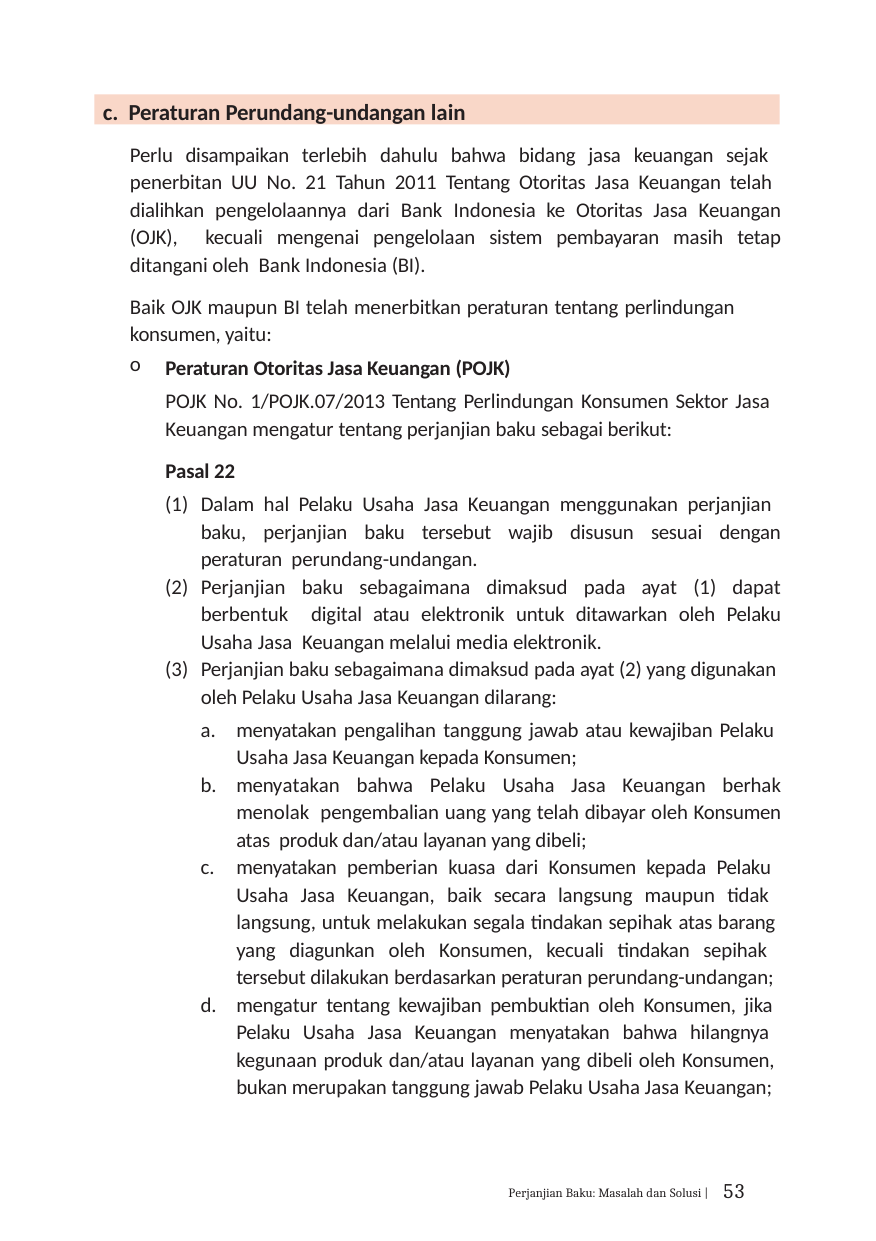

c. Peraturan Perundang-undangan lain
Perlu disampaikan terlebih dahulu bahwa bidang jasa keuangan sejak  penerbitan UU No. 21 Tahun 2011 Tentang Otoritas Jasa Keuangan telah  dialihkan pengelolaannya dari Bank Indonesia ke Otoritas Jasa Keuangan (OJK),  kecuali mengenai pengelolaan sistem pembayaran masih tetap ditangani oleh  Bank Indonesia (BI).
Baik OJK maupun BI telah menerbitkan peraturan tentang perlindungan  konsumen, yaitu:
Peraturan Otoritas Jasa Keuangan (POJK)
POJK No. 1/POJK.07/2013 Tentang Perlindungan Konsumen Sektor Jasa  Keuangan mengatur tentang perjanjian baku sebagai berikut:
Pasal 22
Dalam hal Pelaku Usaha Jasa Keuangan menggunakan perjanjian  baku, perjanjian baku tersebut wajib disusun sesuai dengan peraturan  perundang-undangan.
Perjanjian baku sebagaimana dimaksud pada ayat (1) dapat berbentuk  digital atau elektronik untuk ditawarkan oleh Pelaku Usaha Jasa  Keuangan melalui media elektronik.
Perjanjian baku sebagaimana dimaksud pada ayat (2) yang digunakan  oleh Pelaku Usaha Jasa Keuangan dilarang:
menyatakan pengalihan tanggung jawab atau kewajiban Pelaku  Usaha Jasa Keuangan kepada Konsumen;
menyatakan bahwa Pelaku Usaha Jasa Keuangan berhak menolak  pengembalian uang yang telah dibayar oleh Konsumen atas  produk dan/atau layanan yang dibeli;
menyatakan pemberian kuasa dari Konsumen kepada Pelaku  Usaha Jasa Keuangan, baik secara langsung maupun tidak  langsung, untuk melakukan segala tindakan sepihak atas barang  yang diagunkan oleh Konsumen, kecuali tindakan sepihak  tersebut dilakukan berdasarkan peraturan perundang-undangan;
mengatur tentang kewajiban pembuktian oleh Konsumen, jika  Pelaku Usaha Jasa Keuangan menyatakan bahwa hilangnya  kegunaan produk dan/atau layanan yang dibeli oleh Konsumen,  bukan merupakan tanggung jawab Pelaku Usaha Jasa Keuangan;
Perjanjian Baku: Masalah dan Solusi |     53